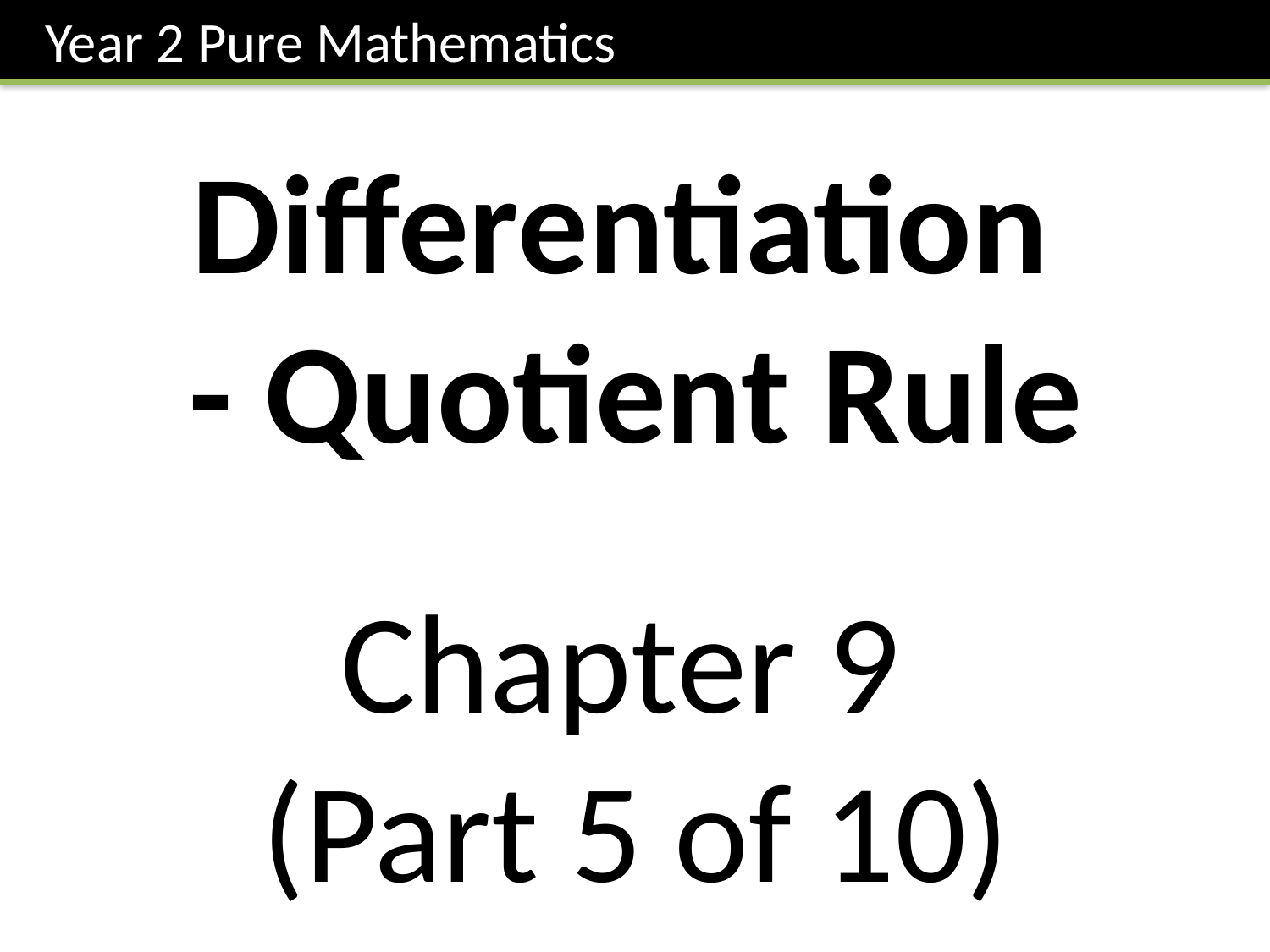

Year 2 Pure Mathematics
Differentiation
- Quotient Rule

Chapter 9
(Part 5 of 10)